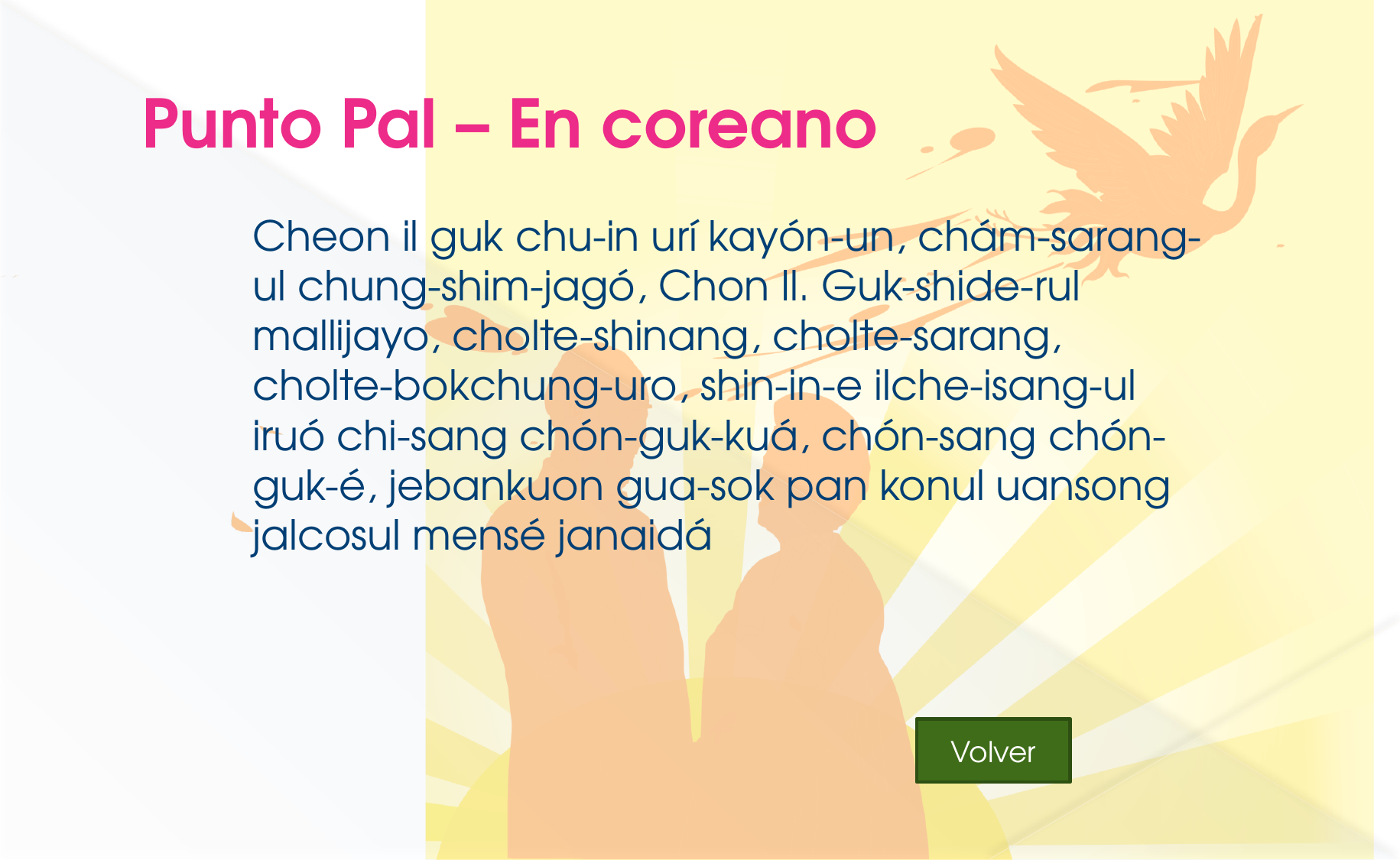

# Punto Pal – En coreano
	Cheon il guk chu-in urí kayón-un, chám-sarang-ul chung-shim-jagó, Chon Il. Guk-shide-rul mallijayo, cholte-shinang, cholte-sarang, cholte-bokchung-uro, shin-in-e ilche-isang-ul iruó chi-sang chón-guk-kuá, chón-sang chón-guk-é, jebankuon gua-sok pan konul uansong jalcosul mensé janaidá

Volver